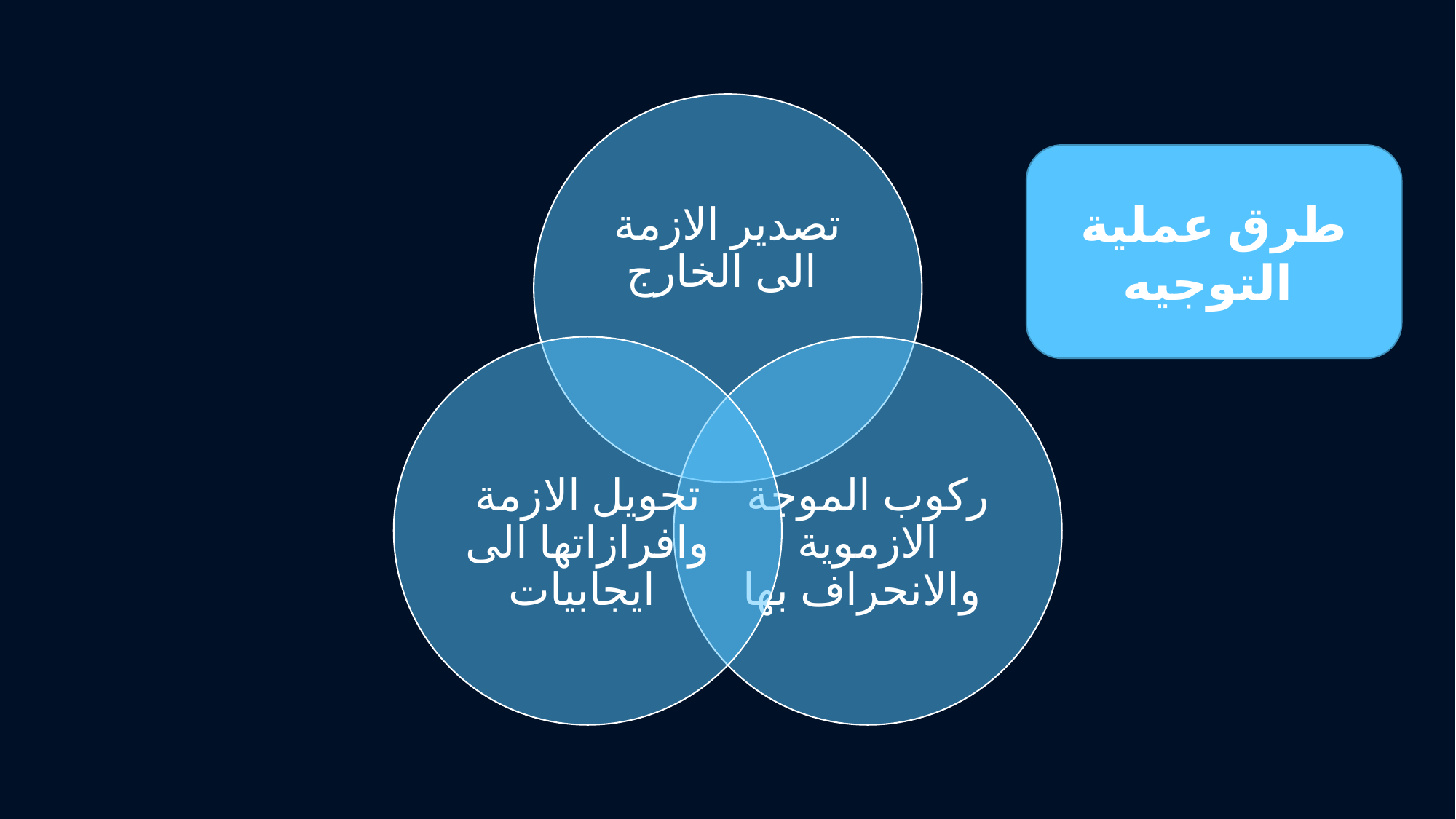

تصدير الازمة الى الخارج
ركوب الموجة الازموية والانحراف بها
تحويل الازمة وافرازاتها الى ايجابيات
طرق عملية التوجيه